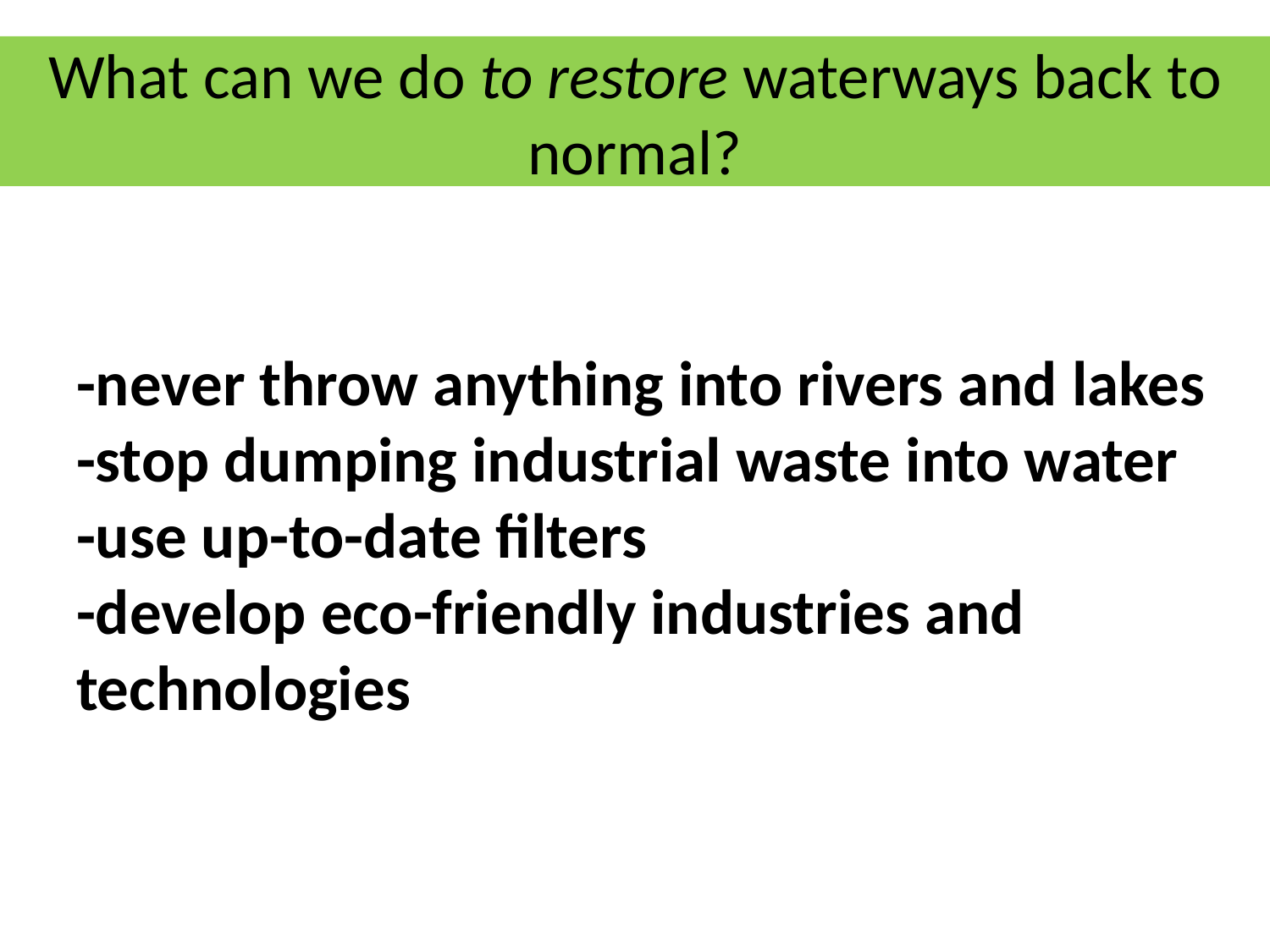

# What can we do to restore waterways back to normal?
-never throw anything into rivers and lakes
-stop dumping industrial waste into water
-use up-to-date filters
-develop eco-friendly industries and technologies